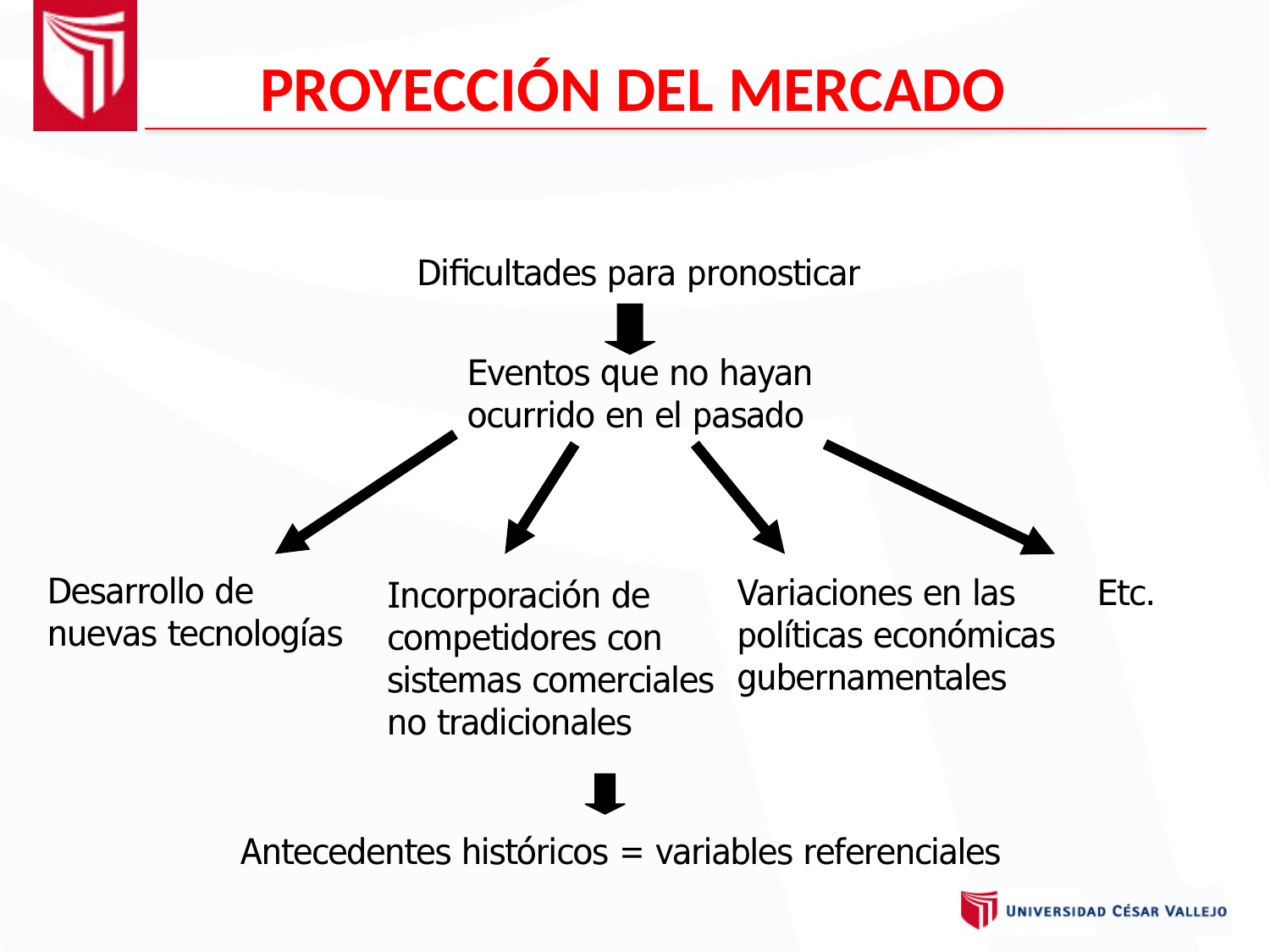

PROYECCIÓN DEL MERCADO
Dificultades para pronosticar

Eventos que no hayan ocurrido en el pasado

Desarrollo de nuevas tecnologías
Variaciones en las políticas económicas gubernamentales
Etc.
Incorporación de competidores con sistemas comerciales no tradicionales

Antecedentes históricos = variables referenciales